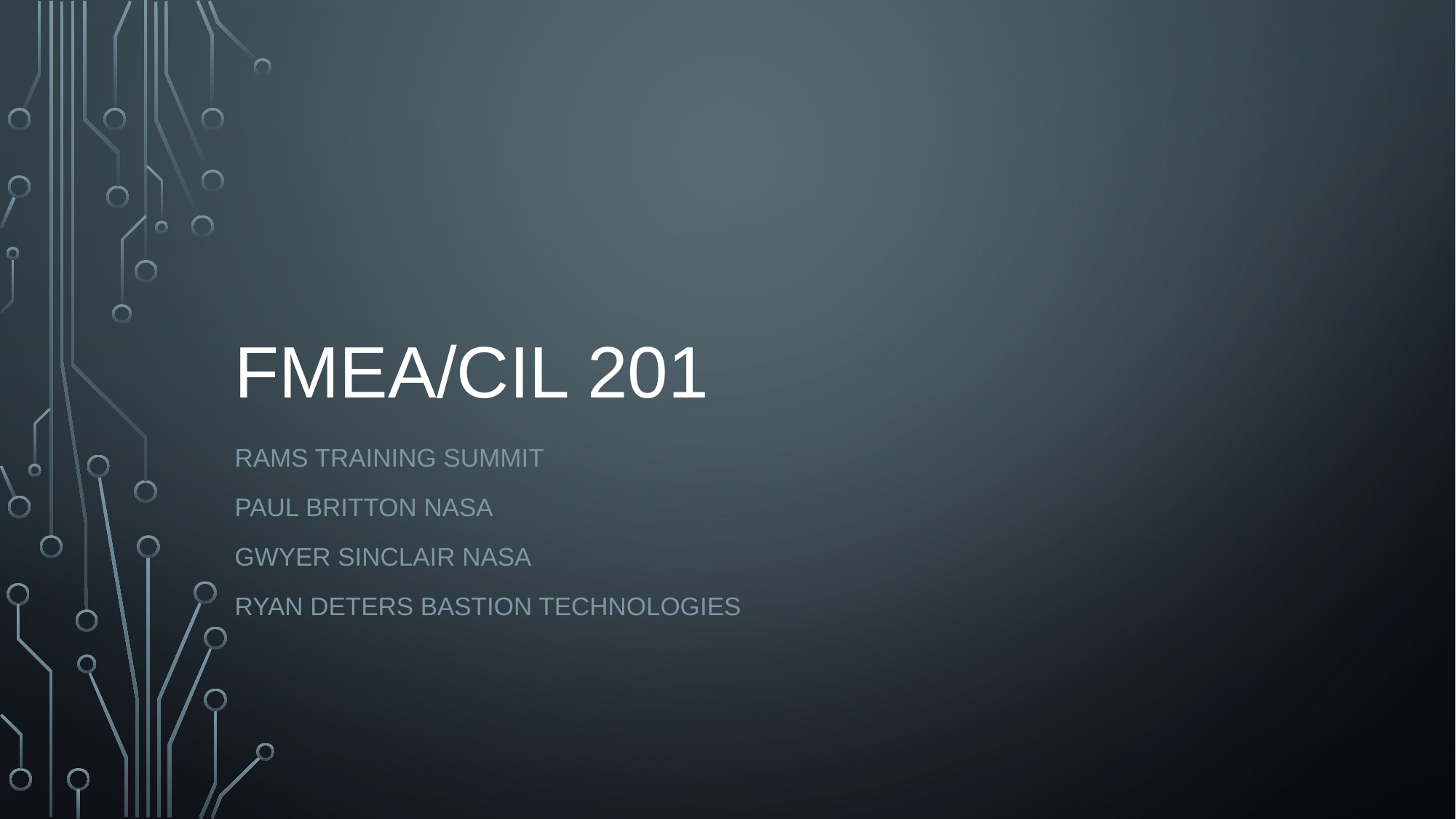

# FMEA/CIL 201
RAMS Training Summit
Paul britton nasA
Gwyer Sinclair NASA
Ryan Deters Bastion Technologies